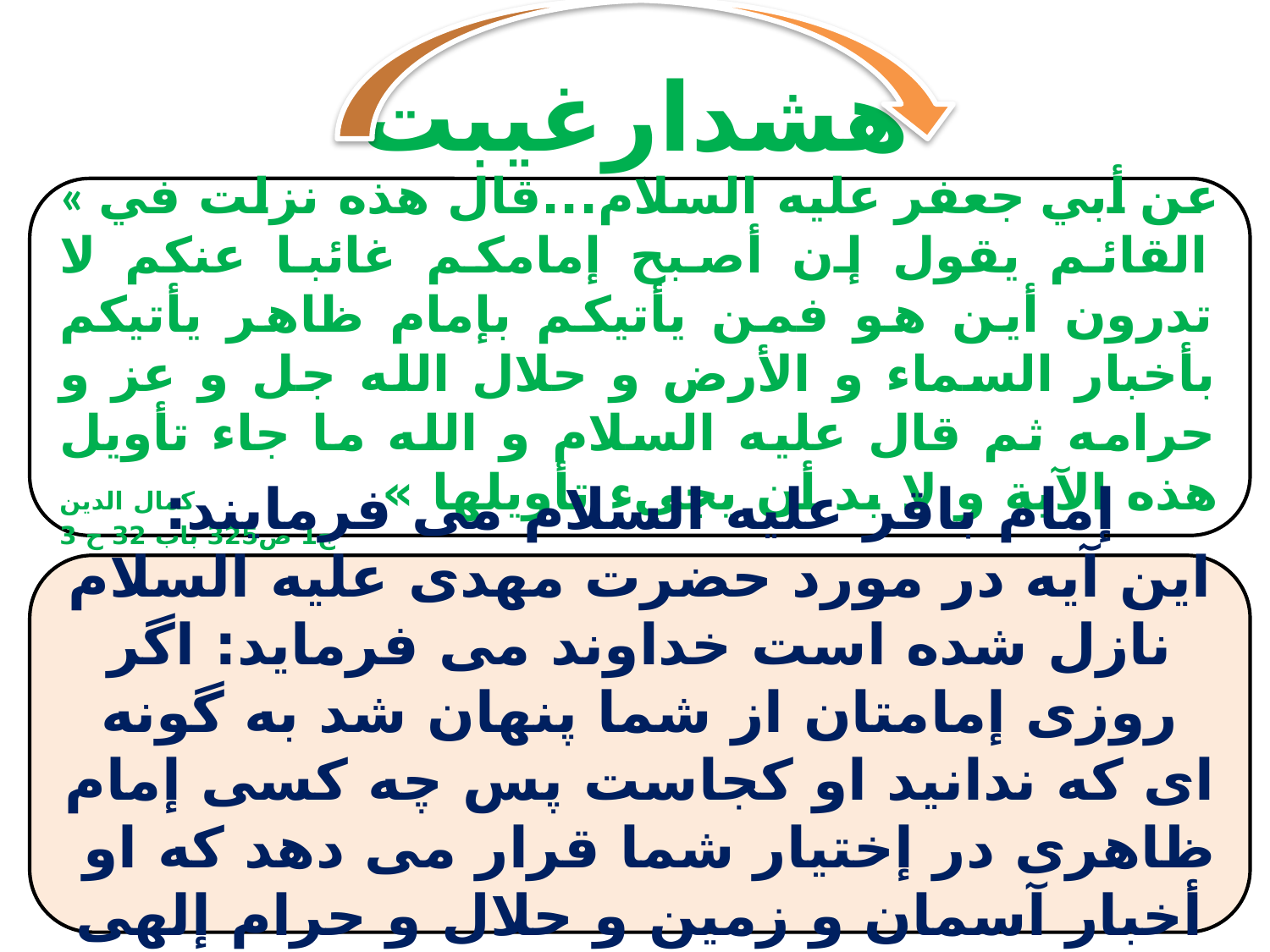

هشدارِغیبت
« عن أبي جعفر علیه السلام...قال هذه نزلت في القائم يقول إن أصبح إمامكم غائبا عنكم لا تدرون أين هو فمن يأتيكم بإمام ظاهر يأتيكم بأخبار السماء و الأرض و حلال الله جل و عز و حرامه ثم قال علیه السلام و الله ما جاء تأويل هذه الآية و لا بد أن يجي‏ء تأويلها »              کمال الدین ج1 ص325 باب 32 ح 3

إمام باقر علیه السلام می فرمایند:
این آیه در مورد حضرت مهدی علیه السلام نازل شده است خداوند می فرماید: اگر روزی إمامتان از شما پنهان شد به گونه ای که ندانید او کجاست پس چه کسی إمام ظاهری در إختیار شما قرار می دهد که او  أخبار آسمان و زمین و حلال و حرام إلهی را برای شما بیاورد ؟ ! و...